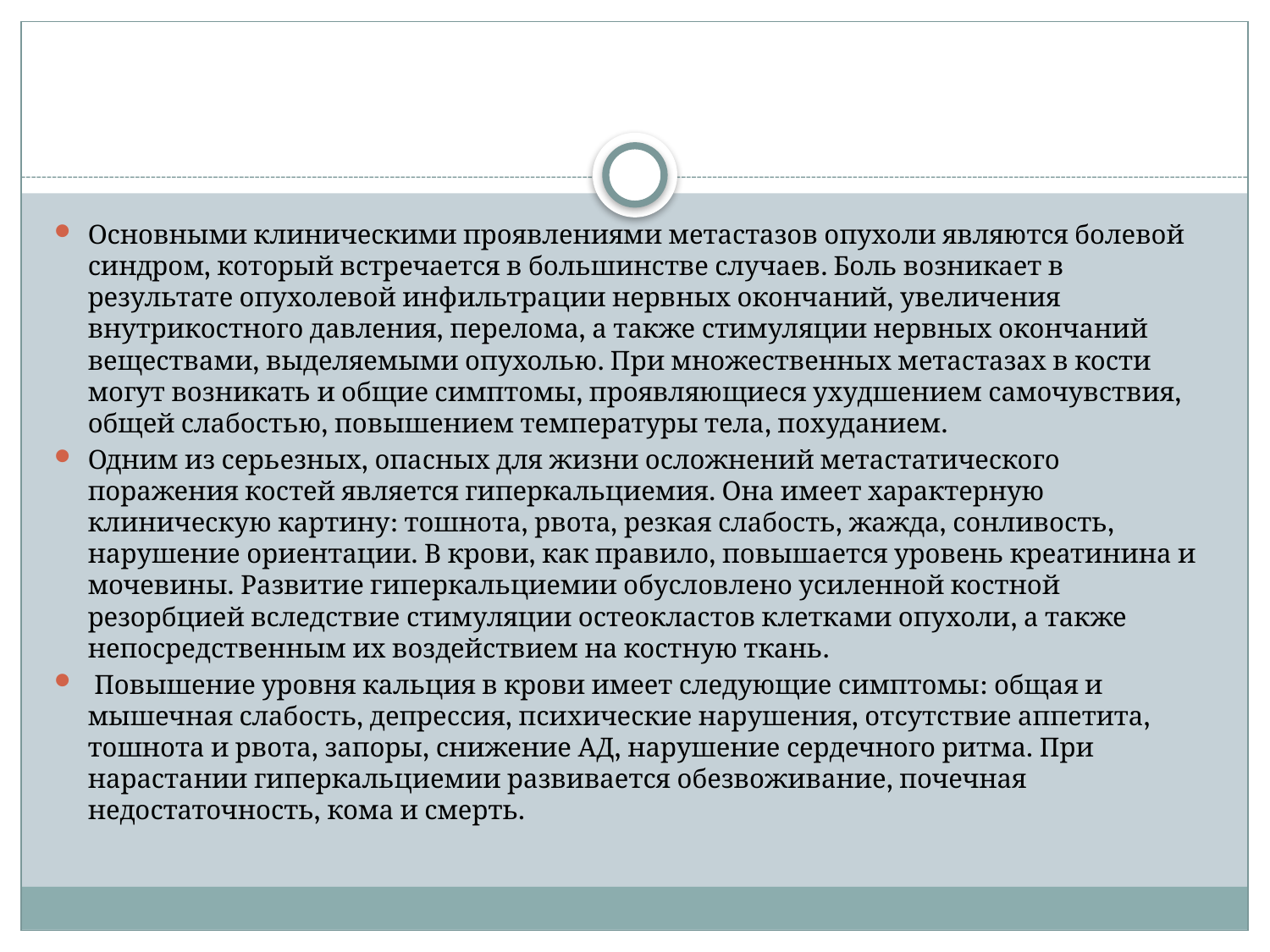

#
Основными клиническими проявлениями метастазов опухоли являются болевой синдром, который встречается в большинстве случаев. Боль возникает в результате опухолевой инфильтрации нервных окончаний, увеличения внутрикостного давления, перелома, а также стимуляции нервных окончаний веществами, выделяемыми опухолью. При множественных метастазах в кости могут возникать и общие симптомы, проявляющиеся ухудшением самочувствия, общей слабостью, повышением температуры тела, похуданием.
Одним из серьезных, опасных для жизни осложнений метастатического поражения костей является гиперкальциемия. Она имеет характерную клиническую картину: тошнота, рвота, резкая слабость, жажда, сонливость, нарушение ориентации. В крови, как правило, повышается уровень креатинина и мочевины. Развитие гиперкальциемии обусловлено усиленной костной резорбцией вследствие стимуляции остеокластов клетками опухоли, а также непосредственным их воздействием на костную ткань.
 Повышение уровня кальция в крови имеет следующие симптомы: общая и мышечная слабость, депрессия, психические нарушения, отсутствие аппетита, тошнота и рвота, запоры, снижение АД, нарушение сердечного ритма. При нарастании гиперкальциемии развивается обезвоживание, почечная недостаточность, кома и смерть.